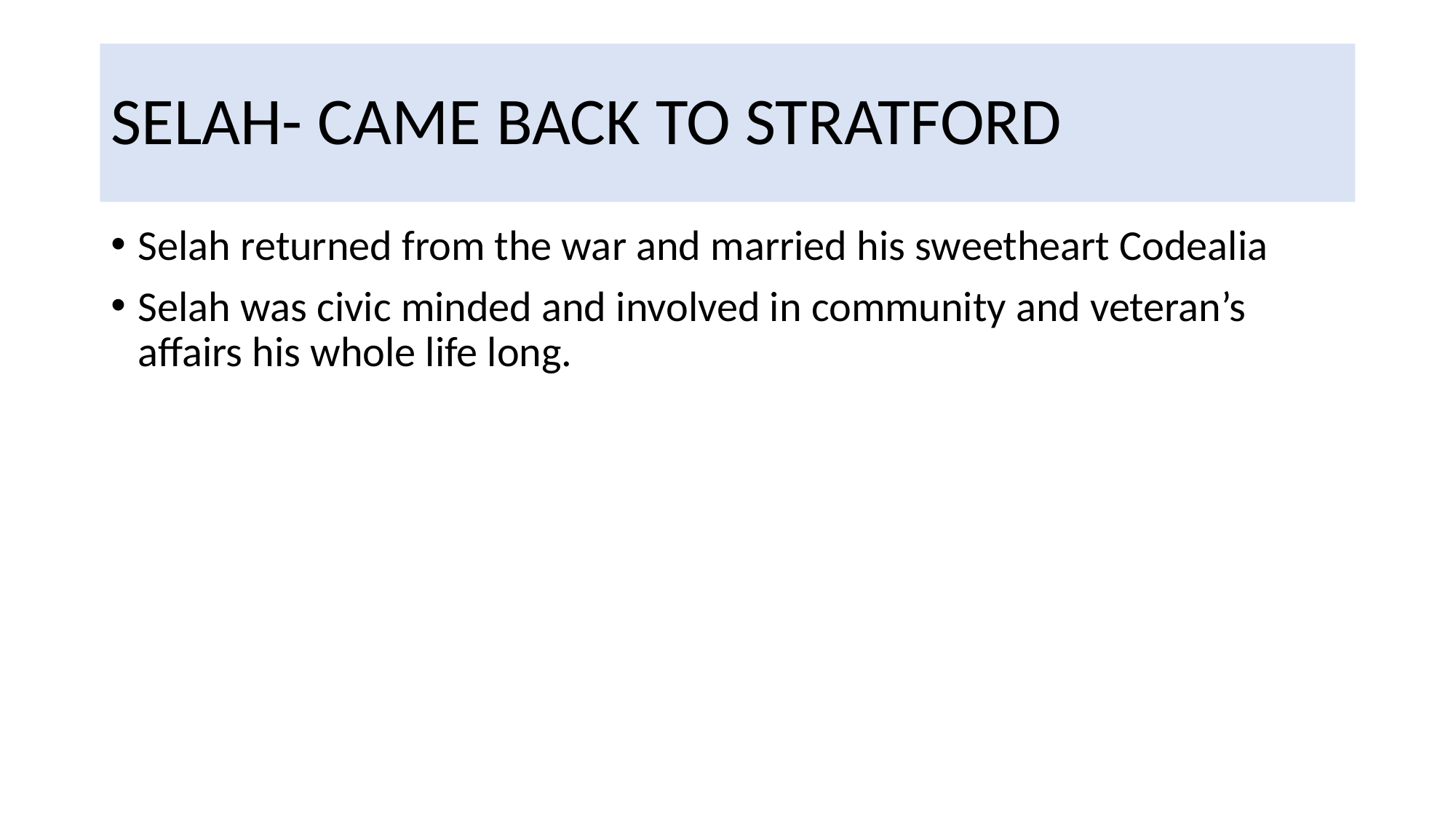

# SELAH- CAME BACK TO STRATFORD
Selah returned from the war and married his sweetheart Codealia
Selah was civic minded and involved in community and veteran’s affairs his whole life long.